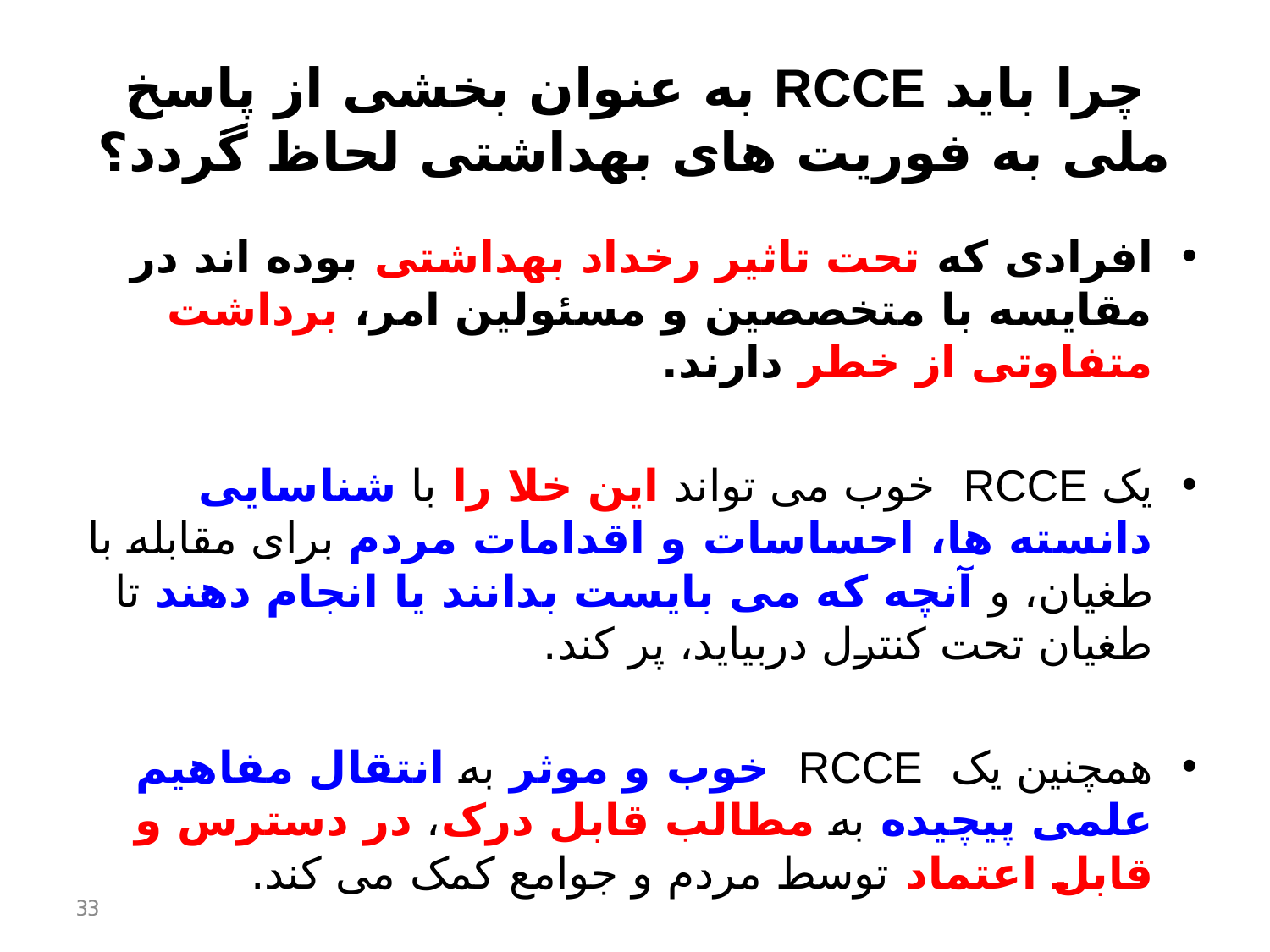

# چرا باید RCCE به عنوان بخشی از پاسخ ملی به فوریت های بهداشتی لحاظ گردد؟
افرادی که تحت تاثیر رخداد بهداشتی بوده اند در مقایسه با متخصصین و مسئولین امر، برداشت متفاوتی از خطر دارند.

یک RCCE  خوب می تواند این خلا را با شناسایی دانسته ها، احساسات و اقدامات مردم برای مقابله با طغیان، و آنچه که می بایست بدانند یا انجام دهند تا طغیان تحت کنترل دربیاید، پر کند.

همچنین یک  RCCE  خوب و موثر به انتقال مفاهیم علمی پیچیده به مطالب قابل درک، در دسترس و قابل اعتماد توسط مردم و جوامع کمک می کند.
33